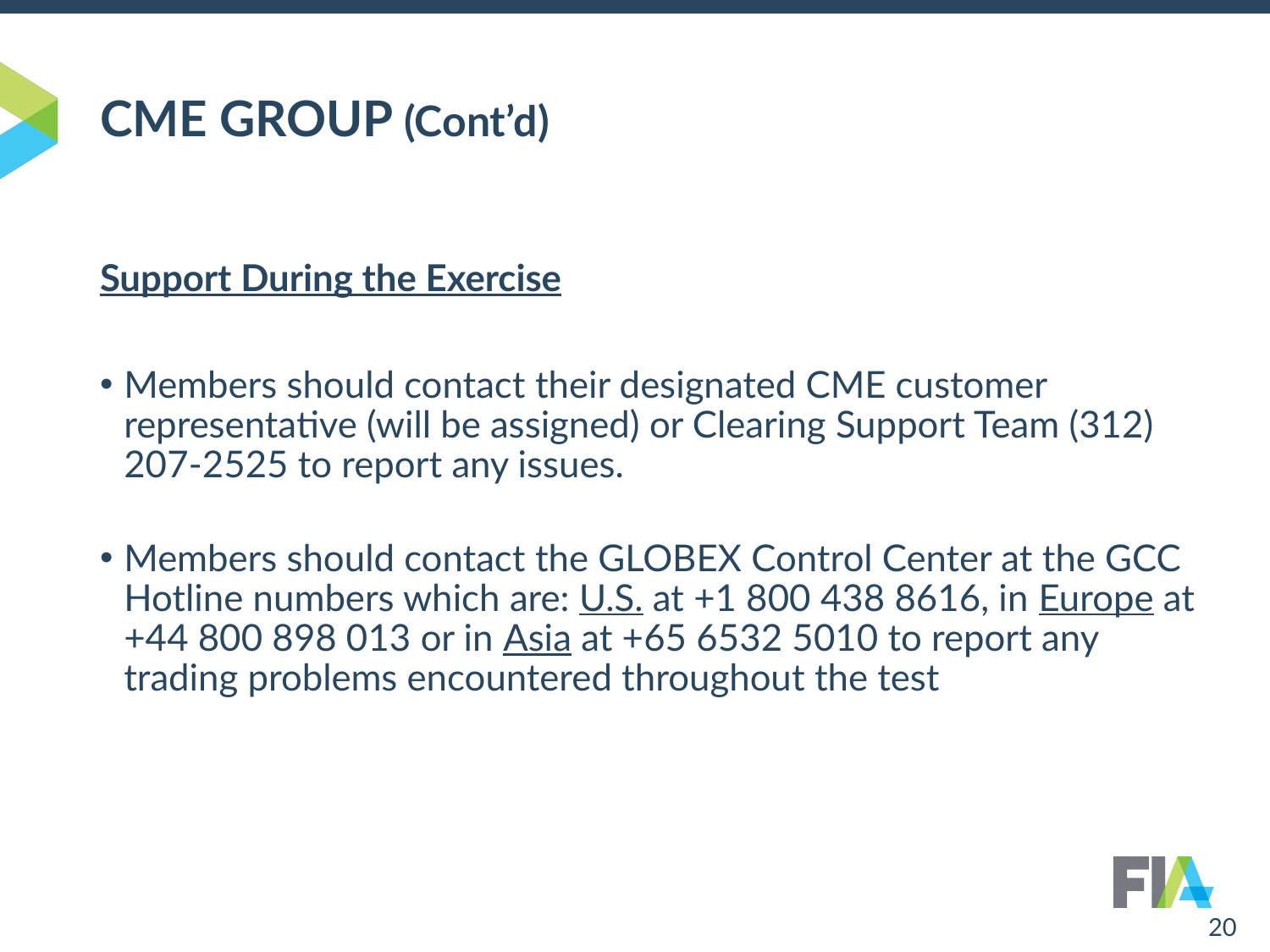

# CME GROUP (Cont’d)
Support During the Exercise

Members should contact their designated CME customer representative (will be assigned) or Clearing Support Team (312) 207-2525 to report any issues.
Members should contact the GLOBEX Control Center at the GCC Hotline numbers which are: U.S. at +1 800 438 8616, in Europe at +44 800 898 013 or in Asia at +65 6532 5010 to report any trading problems encountered throughout the test